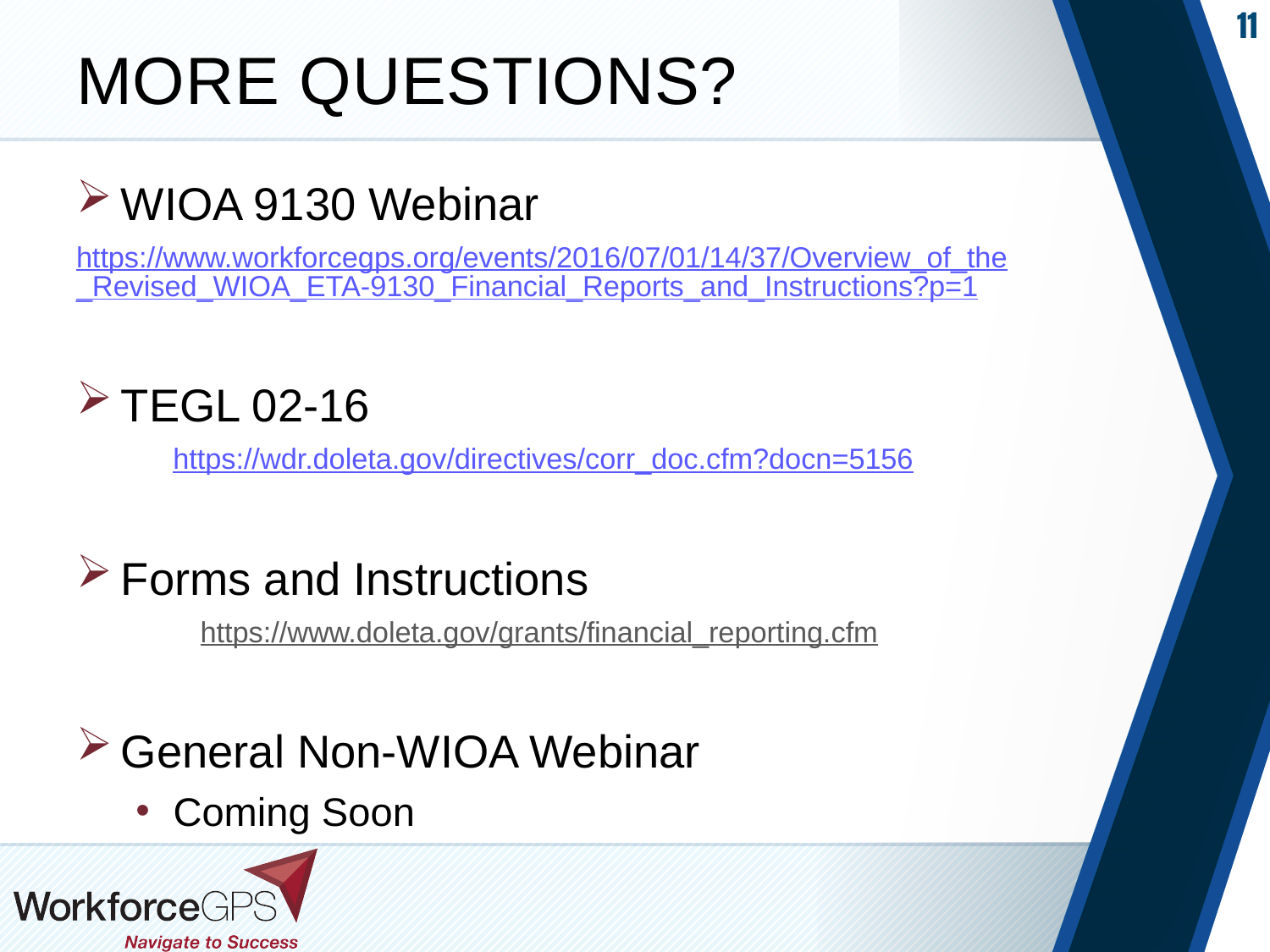

# More Questions?
WIOA 9130 Webinar
https://www.workforcegps.org/events/2016/07/01/14/37/Overview_of_the_Revised_WIOA_ETA-9130_Financial_Reports_and_Instructions?p=1

TEGL 02-16
https://wdr.doleta.gov/directives/corr_doc.cfm?docn=5156

Forms and Instructions
https://www.doleta.gov/grants/financial_reporting.cfm

General Non-WIOA Webinar
Coming Soon